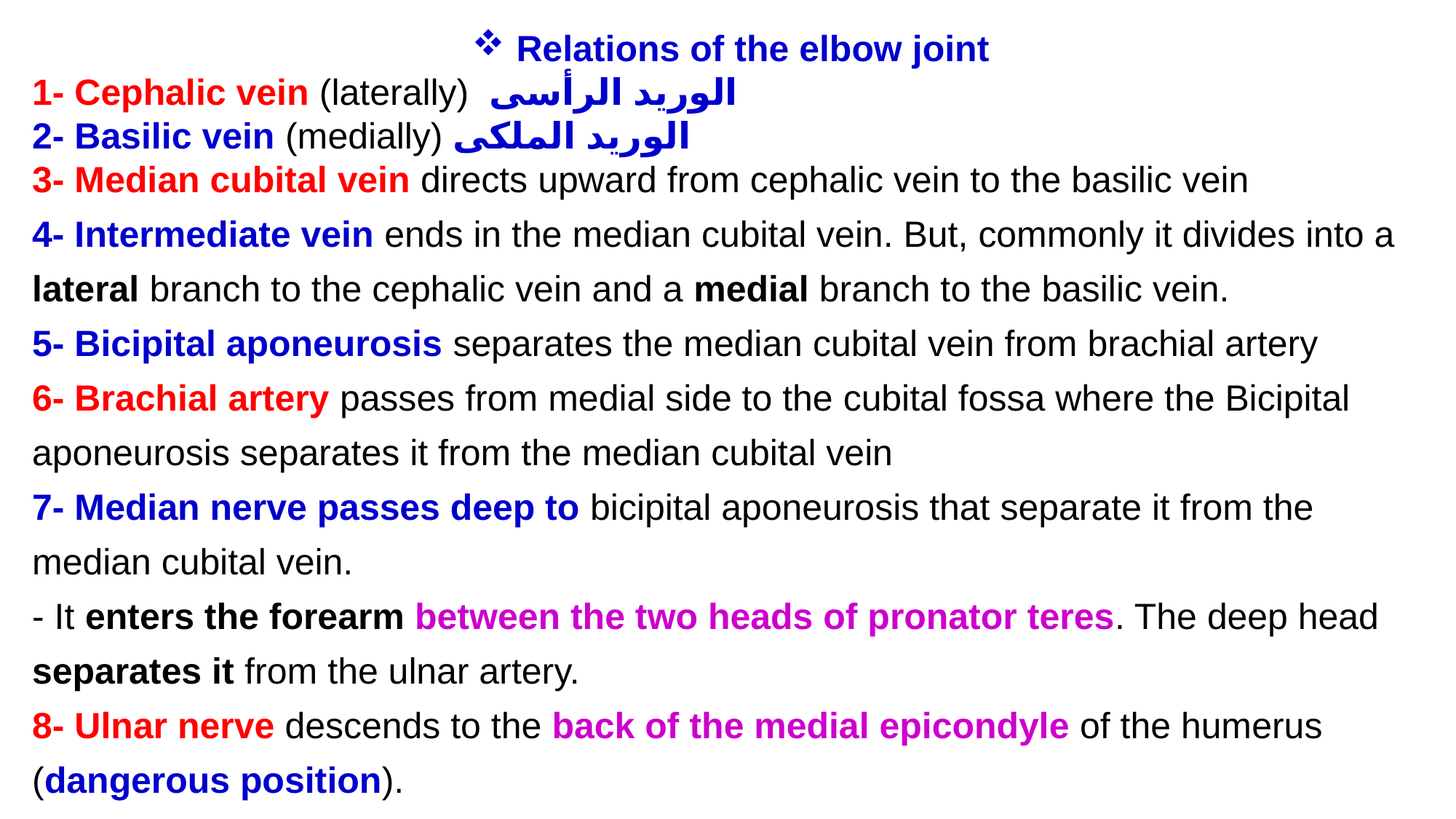

Relations of the elbow joint
1- Cephalic vein (laterally)  الوريد الرأسى
2- Basilic vein (medially) الوريد الملكى
3- Median cubital vein directs upward from cephalic vein to the basilic vein
4- Intermediate vein ends in the median cubital vein. But, commonly it divides into a lateral branch to the cephalic vein and a medial branch to the basilic vein.
5- Bicipital aponeurosis separates the median cubital vein from brachial artery
6- Brachial artery passes from medial side to the cubital fossa where the Bicipital aponeurosis separates it from the median cubital vein
7- Median nerve passes deep to bicipital aponeurosis that separate it from the median cubital vein.
- It enters the forearm between the two heads of pronator teres. The deep head separates it from the ulnar artery.
8- Ulnar nerve descends to the back of the medial epicondyle of the humerus (dangerous position).